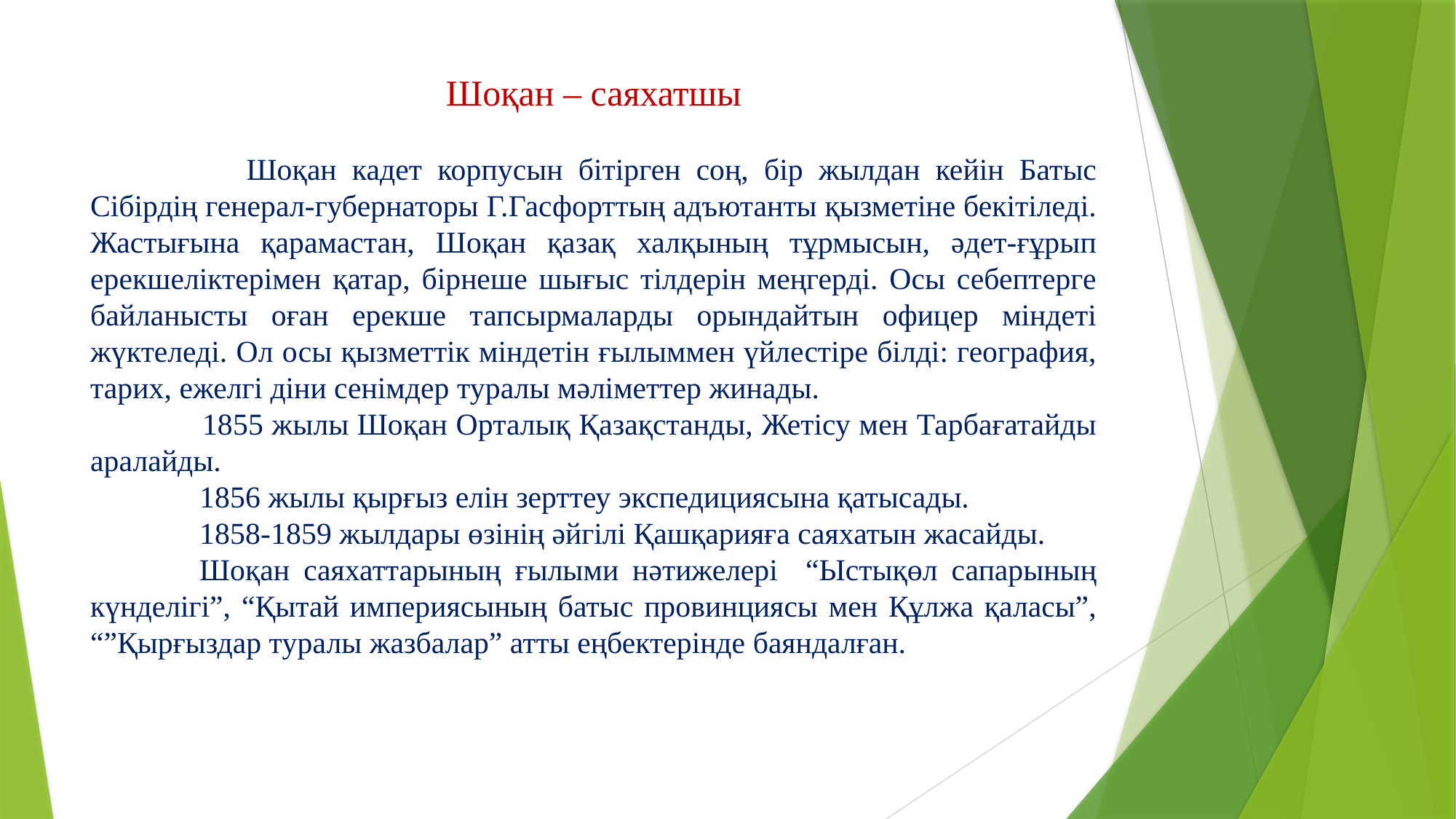

Шоқан – саяхатшы

      	Шоқан кадет корпусын бітірген соң, бір жылдан кейін Батыс Сібірдің генерал-губернаторы Г.Гасфорттың адъютанты қызметіне бекітіледі. Жастығына қарамастан, Шоқан қазақ халқының тұрмысын, әдет-ғұрып ерекшеліктерімен қатар, бірнеше шығыс тілдерін меңгерді. Осы себептерге байланысты оған ерекше тапсырмаларды орындайтын офицер міндеті жүктеледі. Ол осы қызметтік міндетін ғылыммен үйлестіре білді: география, тарих, ежелгі діни сенімдер туралы мәліметтер жинады.
   	1855 жылы Шоқан Орталық Қазақстанды, Жетісу мен Тарбағатайды аралайды.
    	1856 жылы қырғыз елін зерттеу экспедициясына қатысады.
   	1858-1859 жылдары өзінің әйгілі Қашқарияға саяхатын жасайды.
	Шоқан саяхаттарының ғылыми нәтижелері  “Ыстықөл сапарының күнделігі”, “Қытай империясының батыс провинциясы мен Құлжа қаласы”, “”Қырғыздар туралы жазбалар” атты еңбектерінде баяндалған.